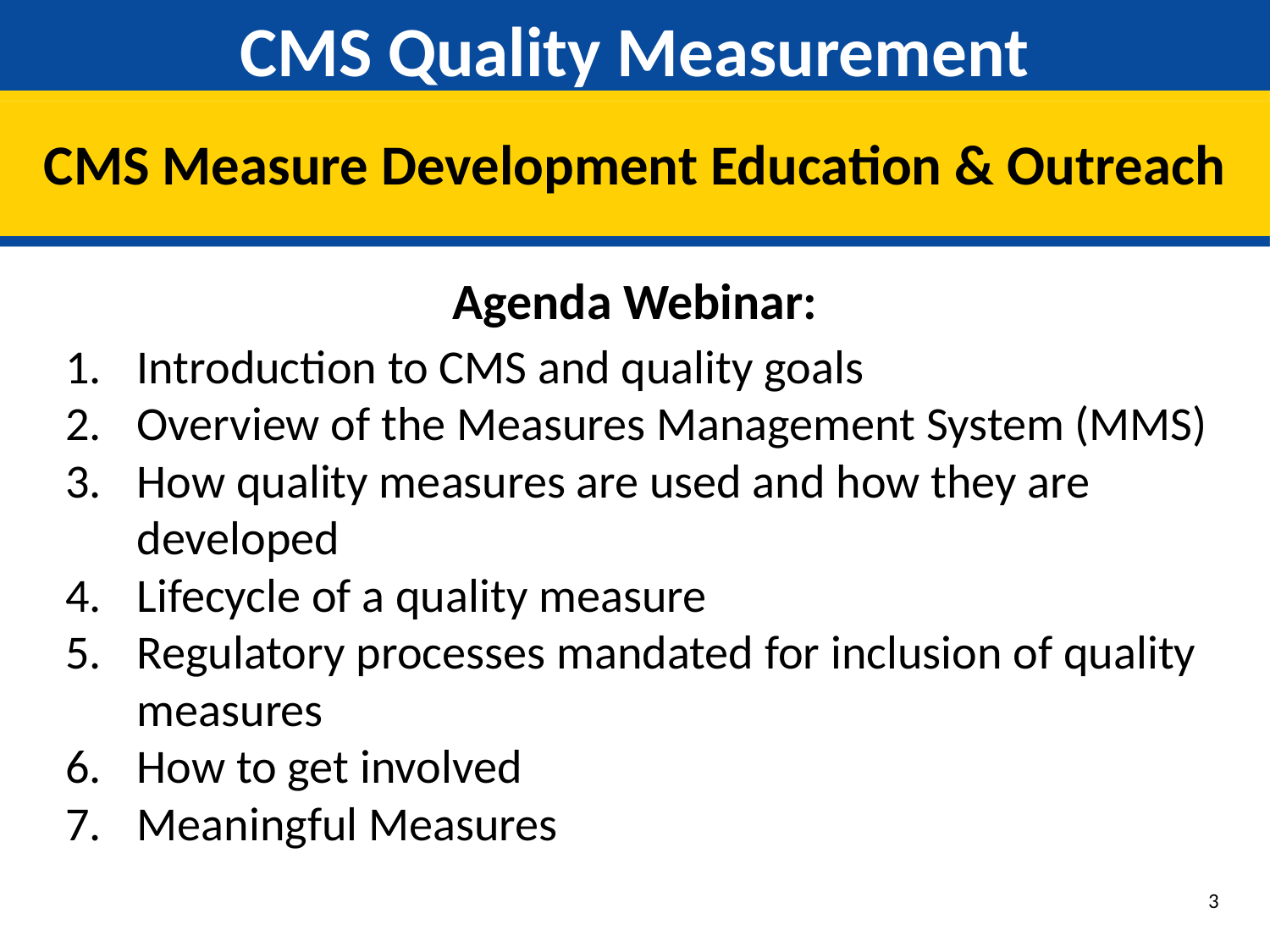

# CMS Quality Measurement
CMS Measure Development Education & Outreach
Agenda Webinar:

Introduction to CMS and quality goals
Overview of the Measures Management System (MMS)
How quality measures are used and how they are developed
Lifecycle of a quality measure
Regulatory processes mandated for inclusion of quality measures
How to get involved
Meaningful Measures